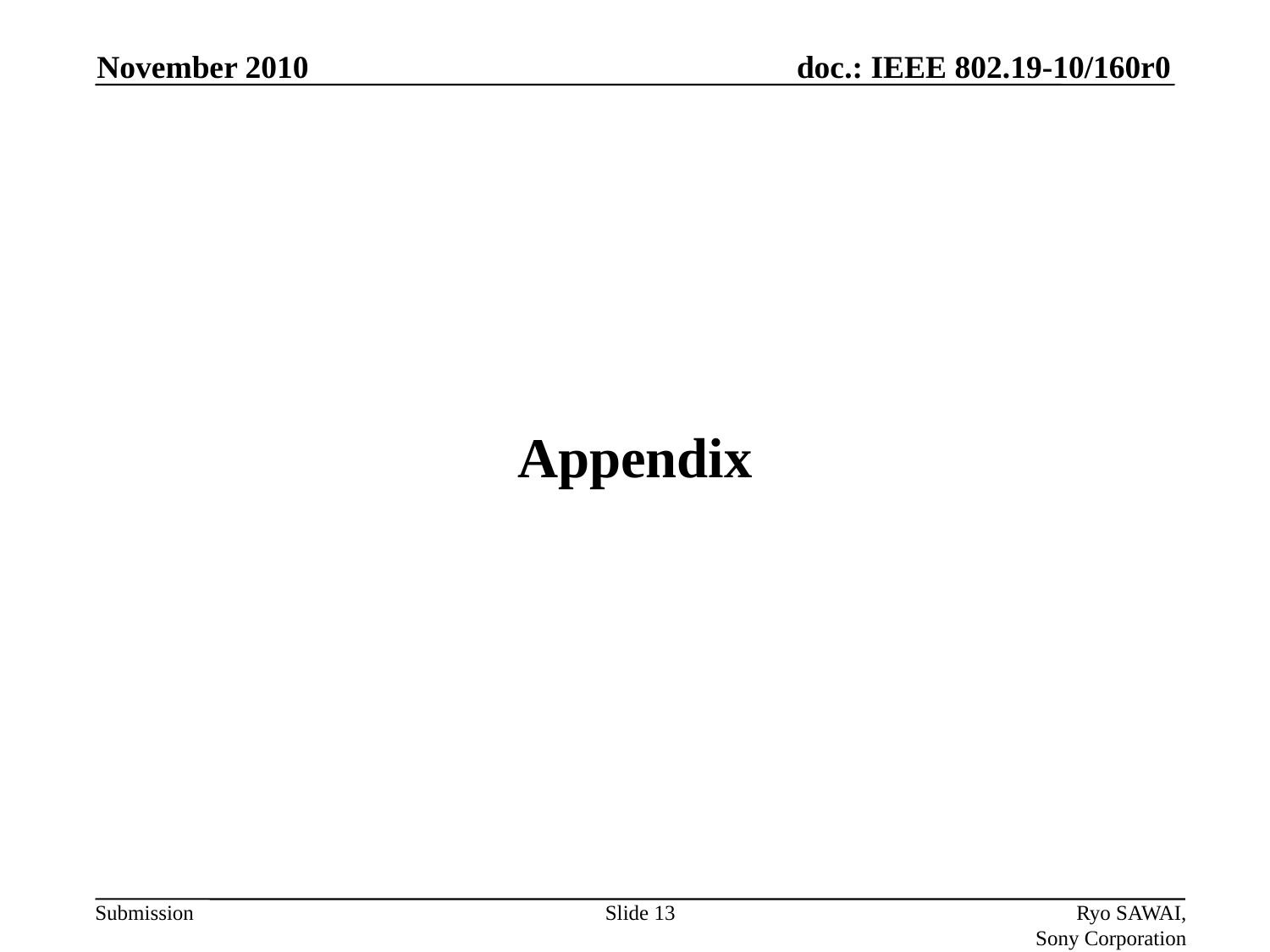

November 2010
# Appendix
Slide 13
Ryo SAWAI, Sony Corporation